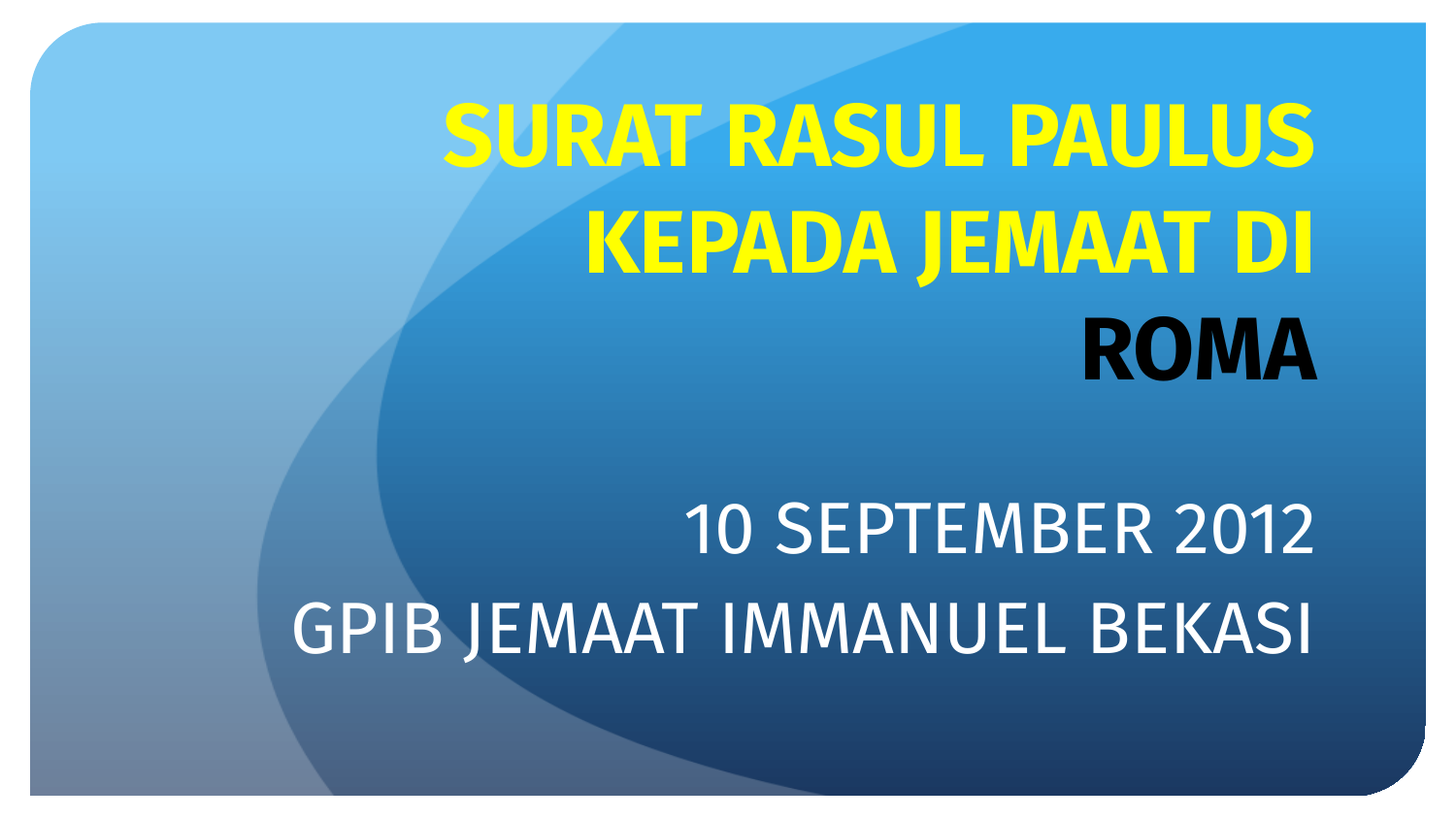

# SURAT RASUL PAULUS KEPADA JEMAAT DI ROMA
10 SEPTEMBER 2012
GPIB JEMAAT IMMANUEL BEKASI